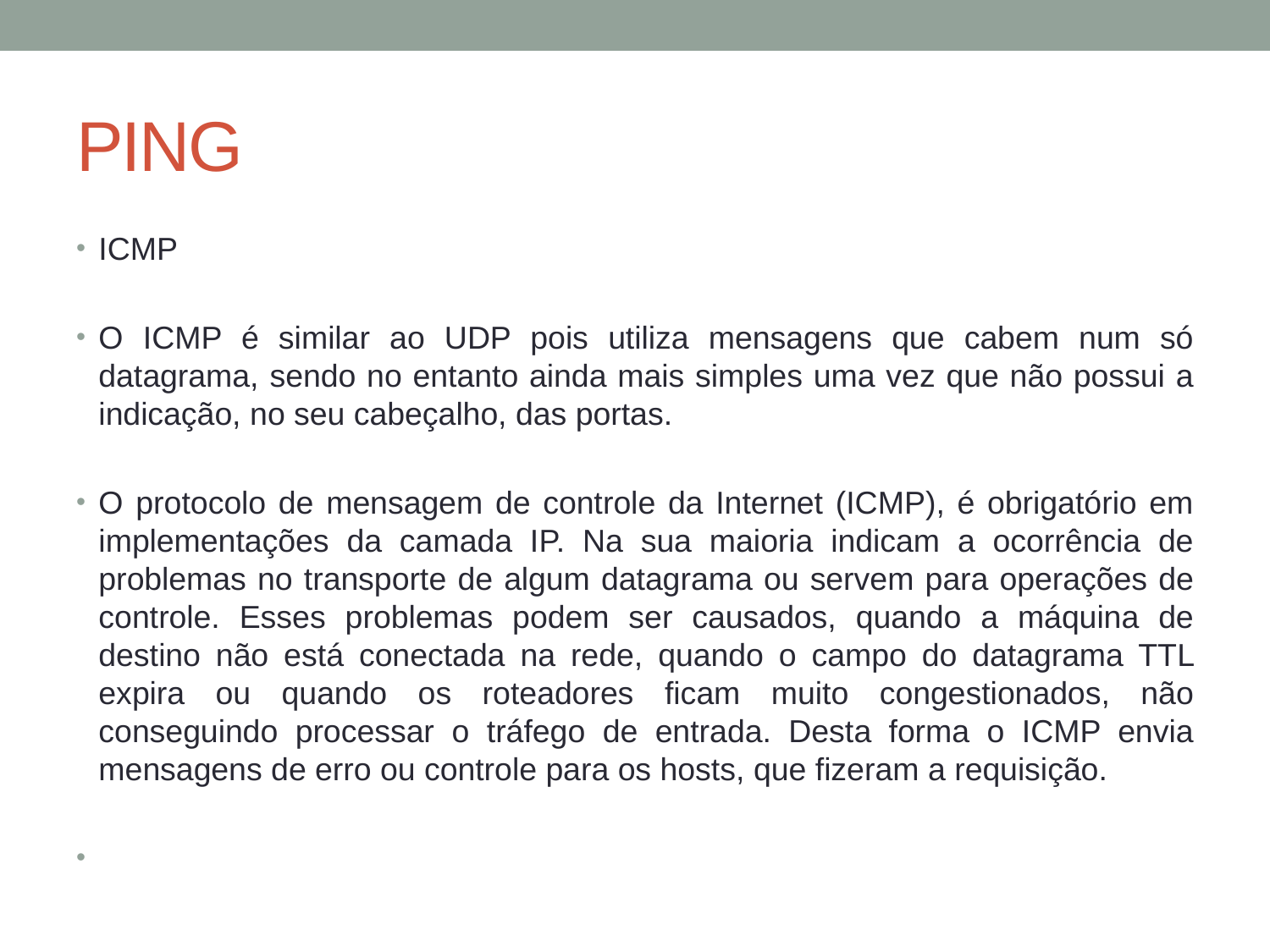

# PING
ICMP

O ICMP é similar ao UDP pois utiliza mensagens que cabem num só datagrama, sendo no entanto ainda mais simples uma vez que não possui a indicação, no seu cabeçalho, das portas.

O protocolo de mensagem de controle da Internet (ICMP), é obrigatório em implementações da camada IP. Na sua maioria indicam a ocorrência de problemas no transporte de algum datagrama ou servem para operações de controle. Esses problemas podem ser causados, quando a máquina de destino não está conectada na rede, quando o campo do datagrama TTL expira ou quando os roteadores ficam muito congestionados, não conseguindo processar o tráfego de entrada. Desta forma o ICMP envia mensagens de erro ou controle para os hosts, que fizeram a requisição.